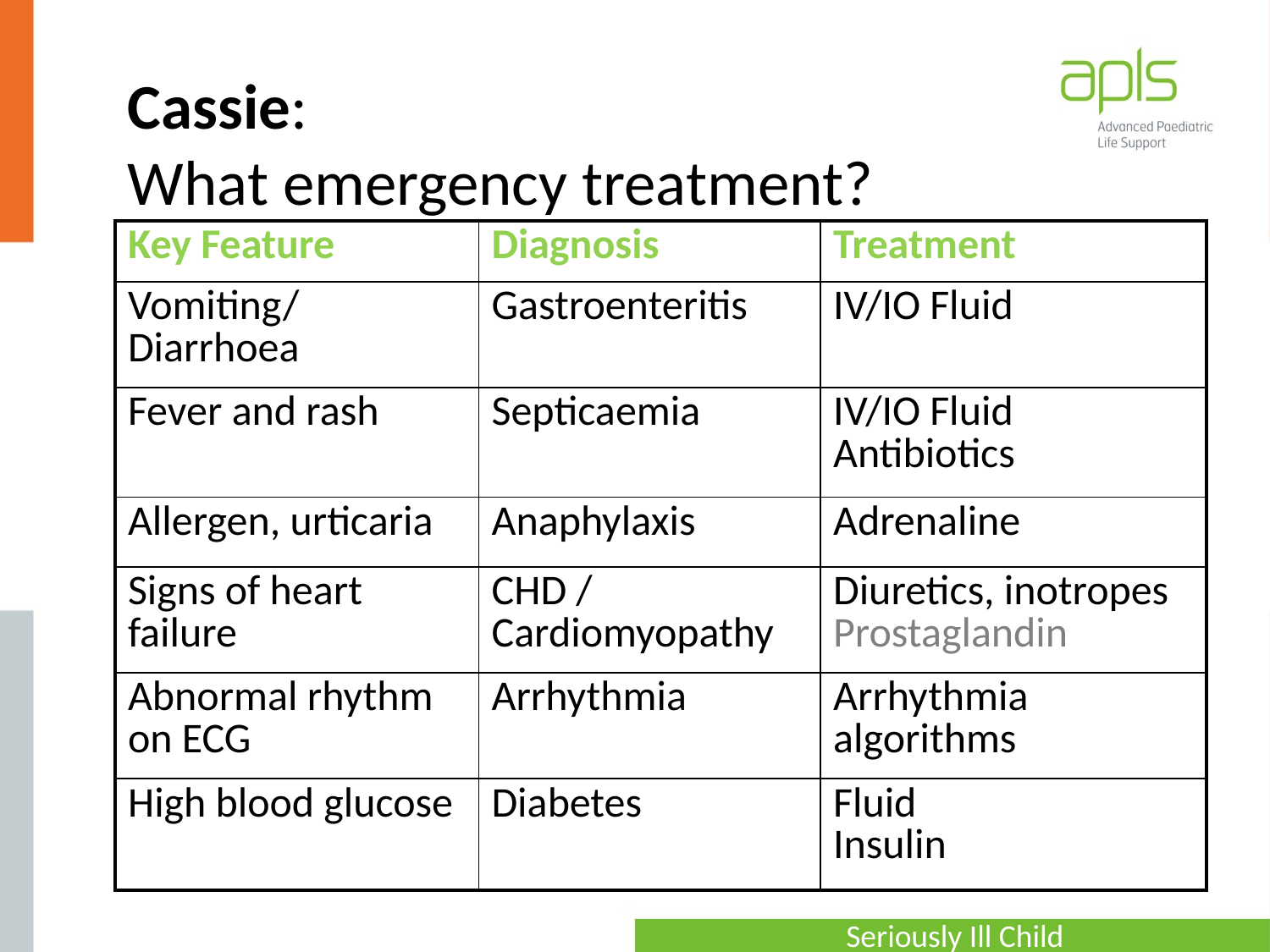

# Cassie: What emergency treatment?
| Key Feature | Diagnosis | Treatment |
| --- | --- | --- |
| Vomiting/ Diarrhoea | Gastroenteritis | IV/IO Fluid |
| Fever and rash | Septicaemia | IV/IO Fluid Antibiotics |
| Allergen, urticaria | Anaphylaxis | Adrenaline |
| Signs of heart failure | CHD / Cardiomyopathy | Diuretics, inotropes Prostaglandin |
| Abnormal rhythm on ECG | Arrhythmia | Arrhythmia algorithms |
| High blood glucose | Diabetes | Fluid Insulin |